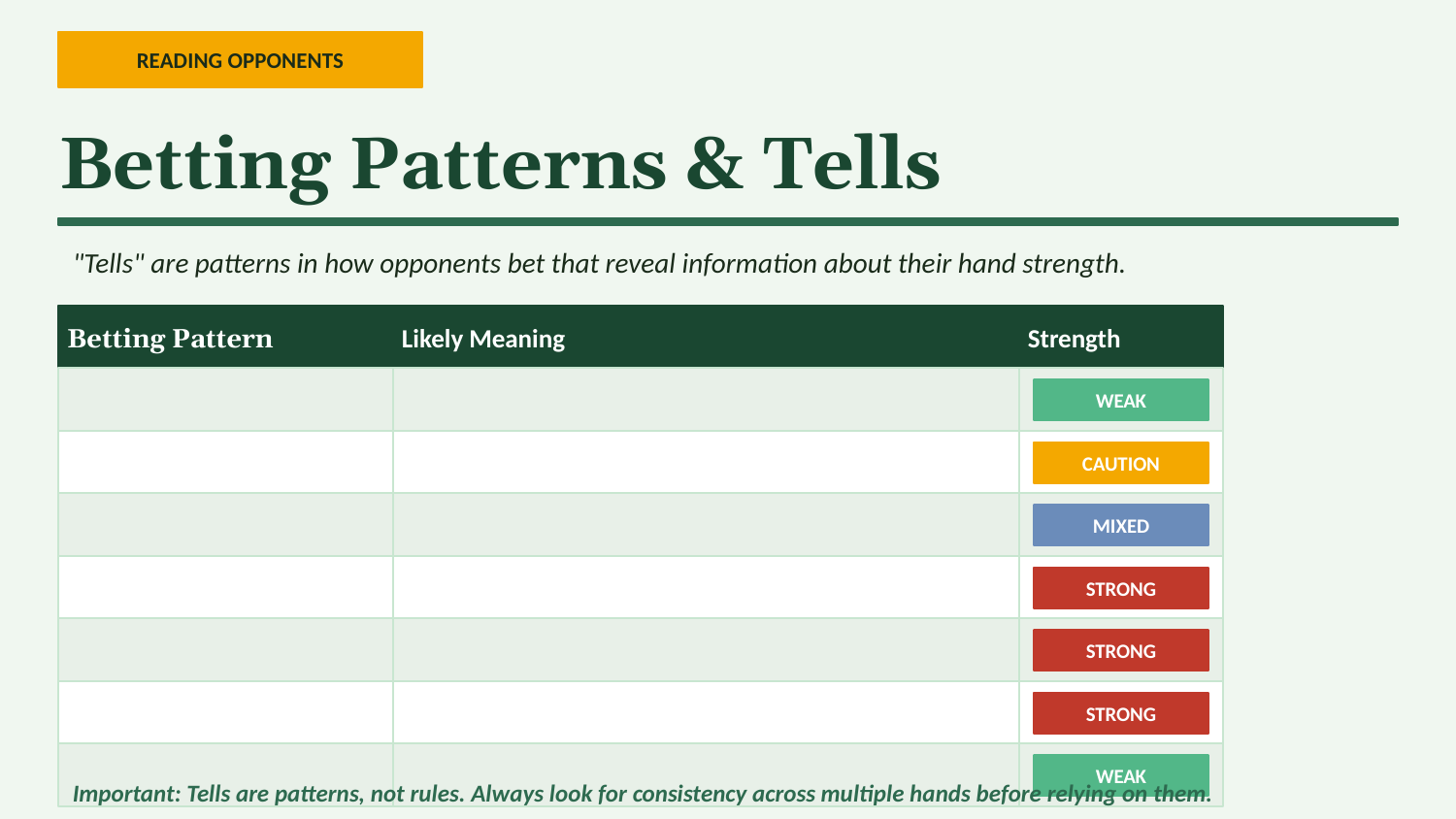

READING OPPONENTS
Betting Patterns & Tells

"Tells" are patterns in how opponents bet that reveal information about their hand strength.

Betting Pattern
Likely Meaning
Strength

WEAK

CAUTION

MIXED

STRONG

STRONG

STRONG

WEAK
Important: Tells are patterns, not rules. Always look for consistency across multiple hands before relying on them.